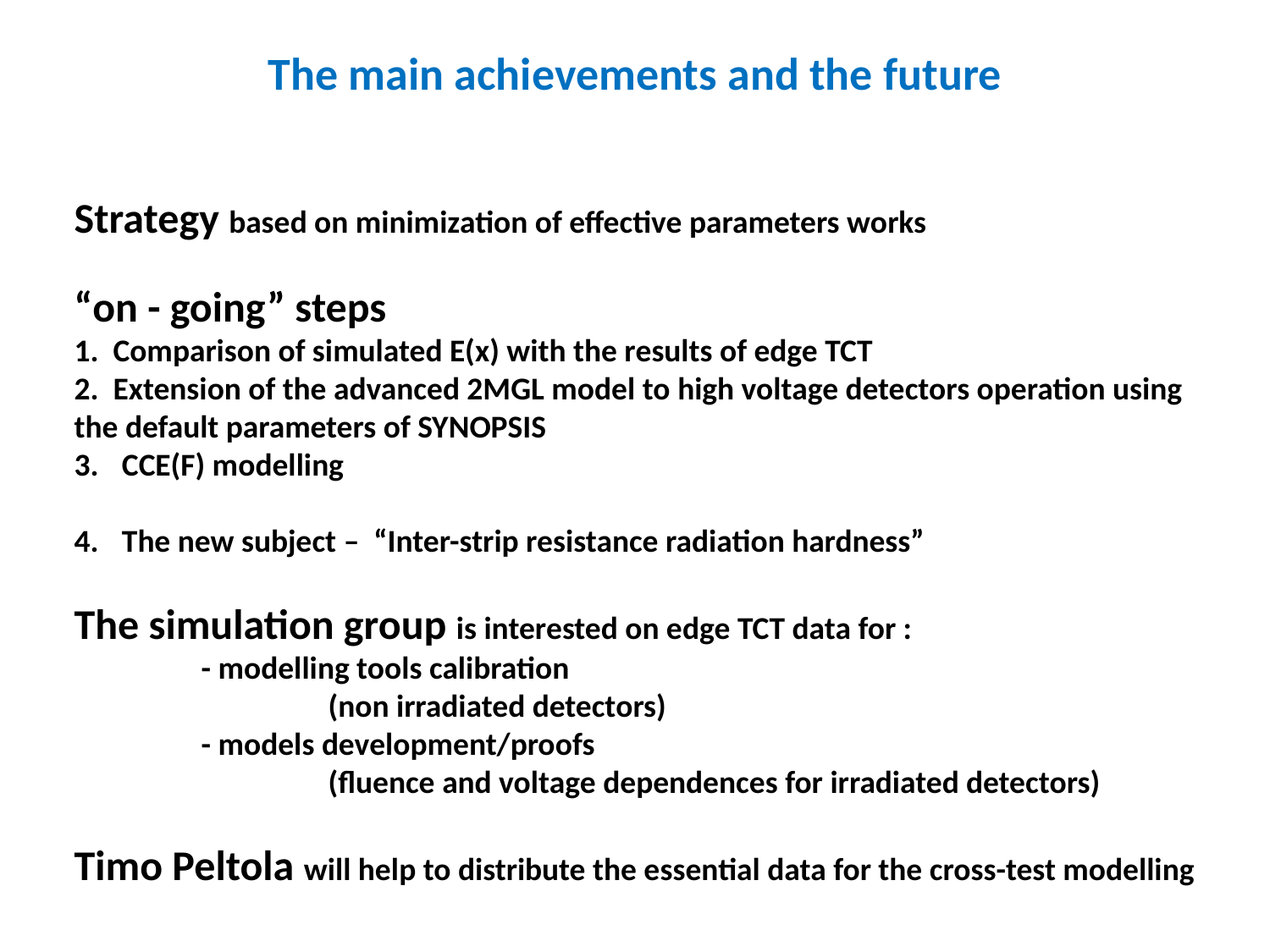

# The main achievements and the future

Strategy based on minimization of effective parameters works

“on - going” steps
1.  Comparison of simulated E(x) with the results of edge TCT
2.  Extension of the advanced 2MGL model to high voltage detectors operation using
the default parameters of SYNOPSIS
CCE(F) modelling

The new subject –  “Inter-strip resistance radiation hardness”

The simulation group is interested on edge TCT data for :
	- modelling tools calibration
		(non irradiated detectors)
	- models development/proofs
		(fluence and voltage dependences for irradiated detectors)

Timo Peltola will help to distribute the essential data for the cross-test modelling